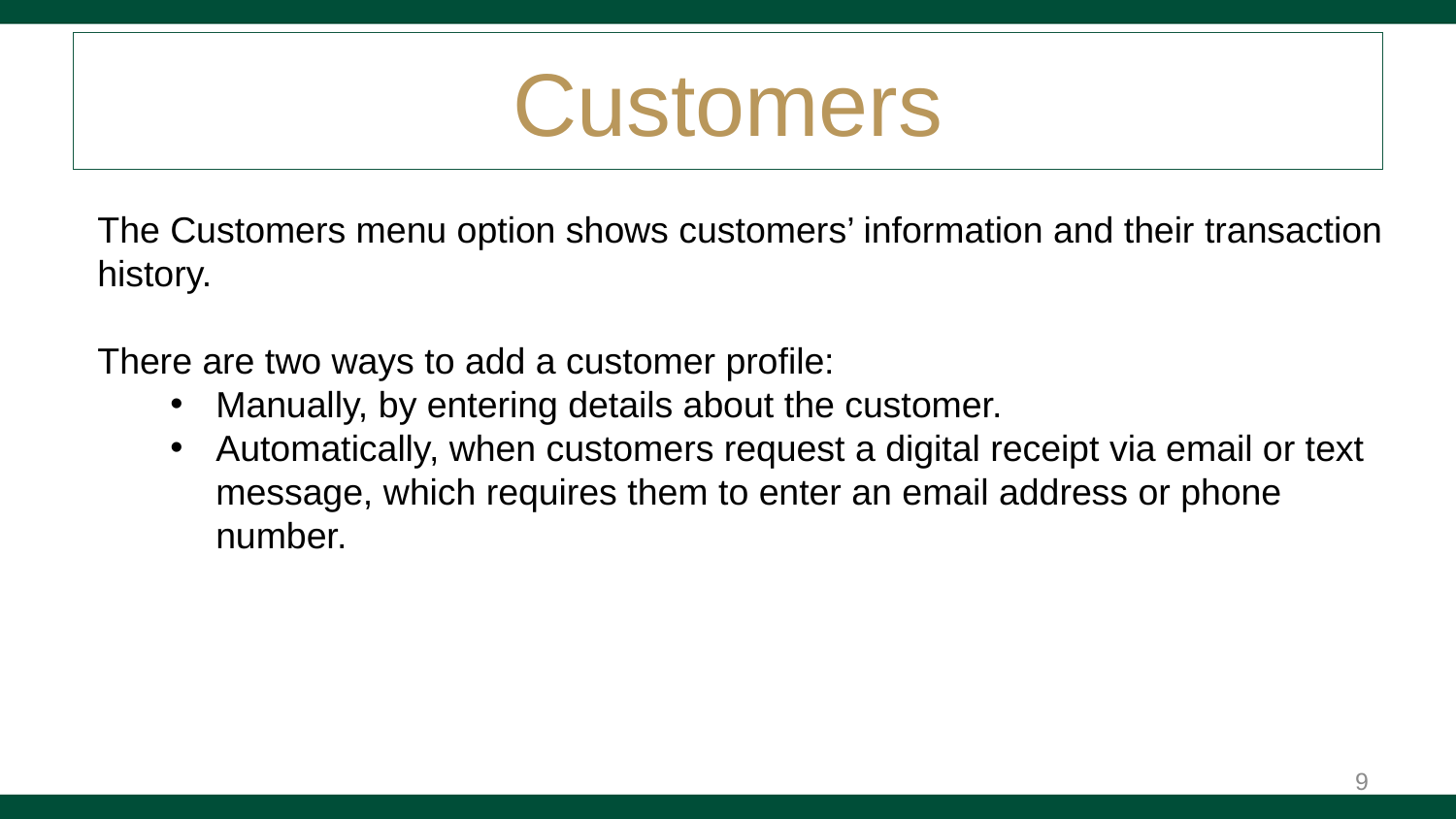

# Customers
The Customers menu option shows customers’ information and their transaction history.

There are two ways to add a customer profile:
Manually, by entering details about the customer.
Automatically, when customers request a digital receipt via email or text message, which requires them to enter an email address or phone number.
9